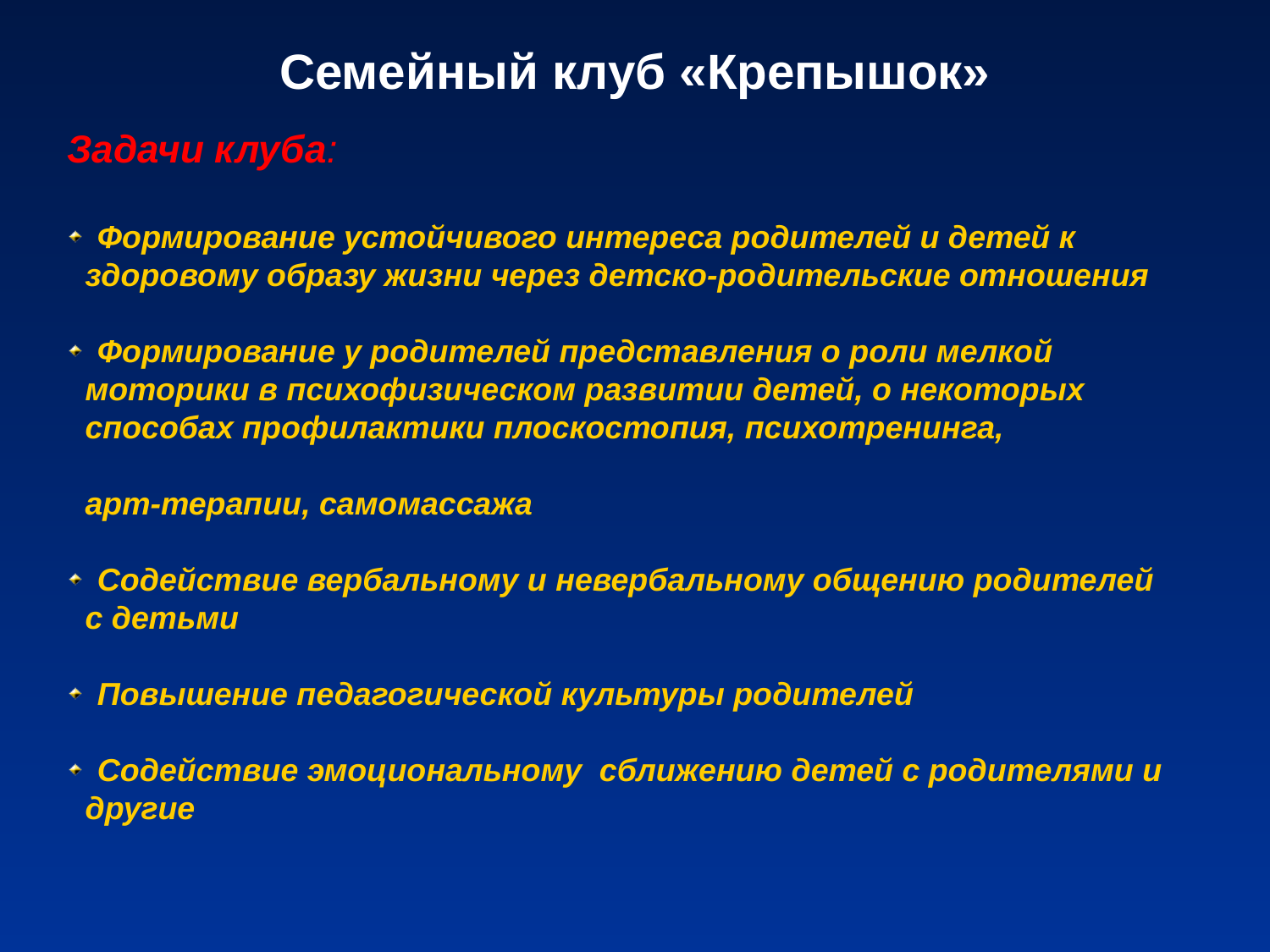

# Семейный клуб «Крепышок»
Задачи клуба:

Формирование устойчивого интереса родителей и детей к
  здоровому образу жизни через детско-родительские отношения

Формирование у родителей представления о роли мелкой
  моторики в психофизическом развитии детей, о некоторых
  способах профилактики плоскостопия, психотренинга,
  арт-терапии, самомассажа

Содействие вербальному и невербальному общению родителей
  с детьми

Повышение педагогической культуры родителей

Содействие эмоциональному  сближению детей с родителями и
  другие